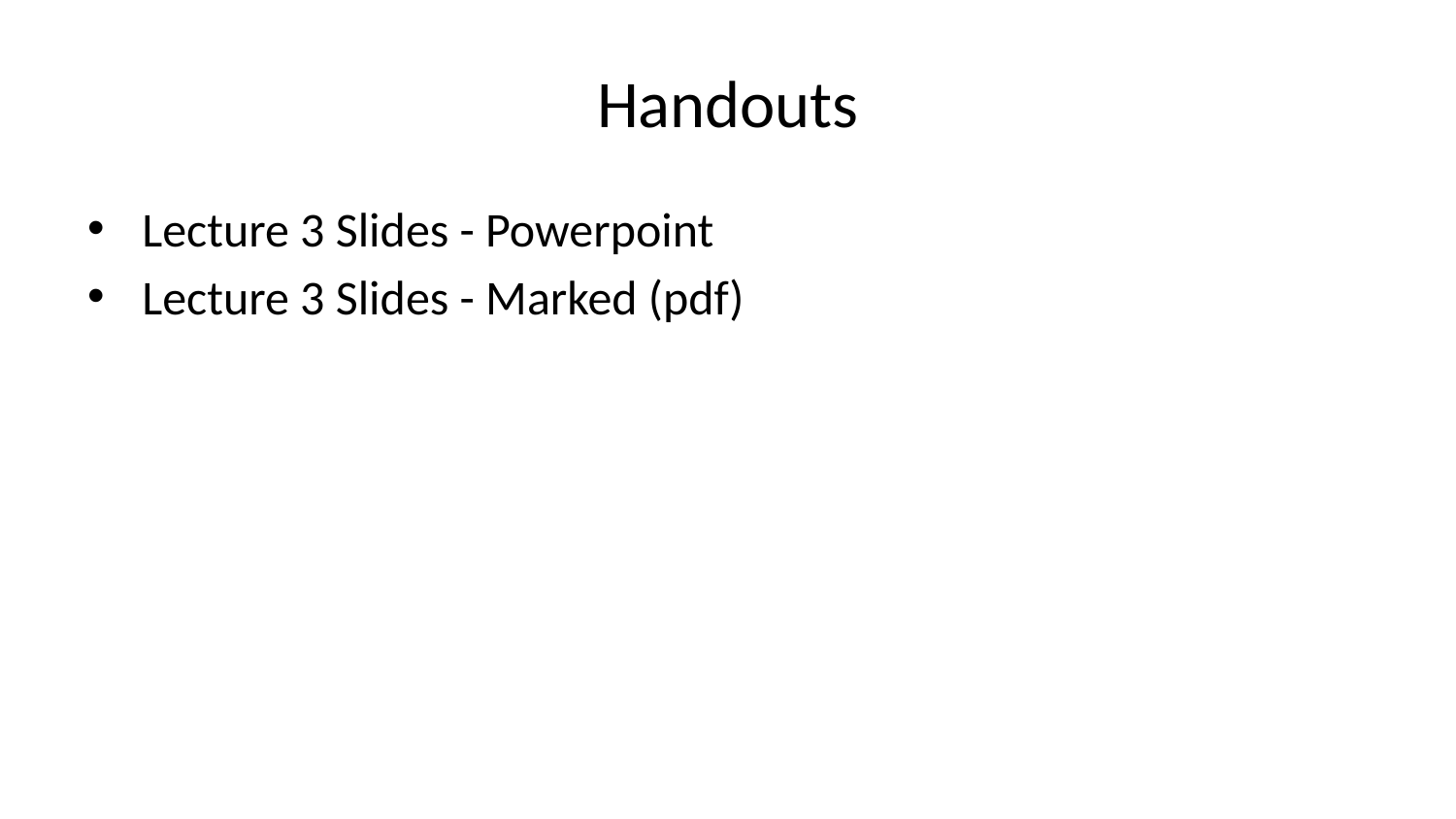

# Handouts
Lecture 3 Slides - Powerpoint
Lecture 3 Slides - Marked (pdf)